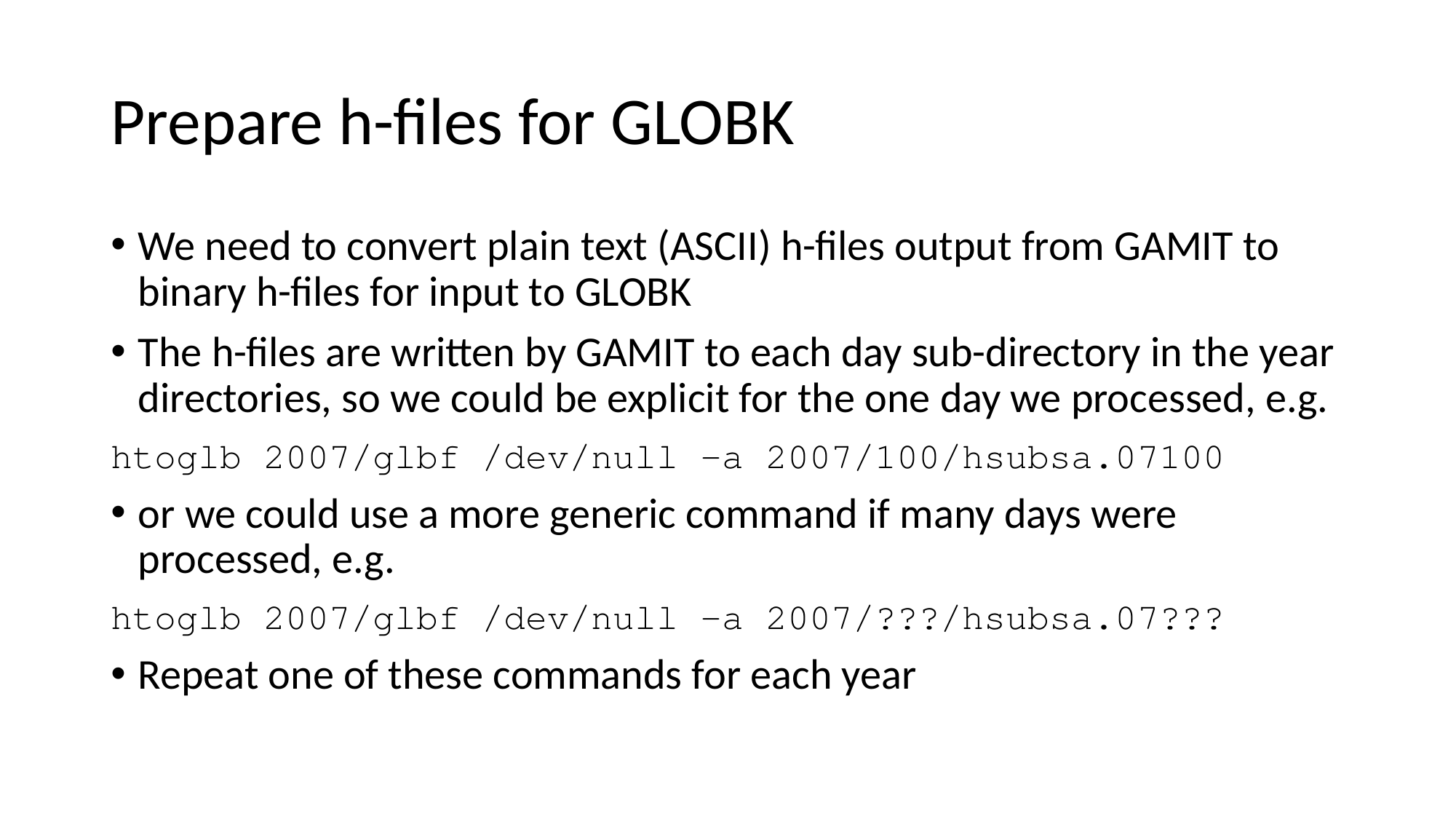

# Prepare h-files for GLOBK
We need to convert plain text (ASCII) h-files output from GAMIT to binary h-files for input to GLOBK
The h-files are written by GAMIT to each day sub-directory in the year directories, so we could be explicit for the one day we processed, e.g.
htoglb 2007/glbf /dev/null -a 2007/100/hsubsa.07100
or we could use a more generic command if many days were processed, e.g.
htoglb 2007/glbf /dev/null -a 2007/???/hsubsa.07???
Repeat one of these commands for each year